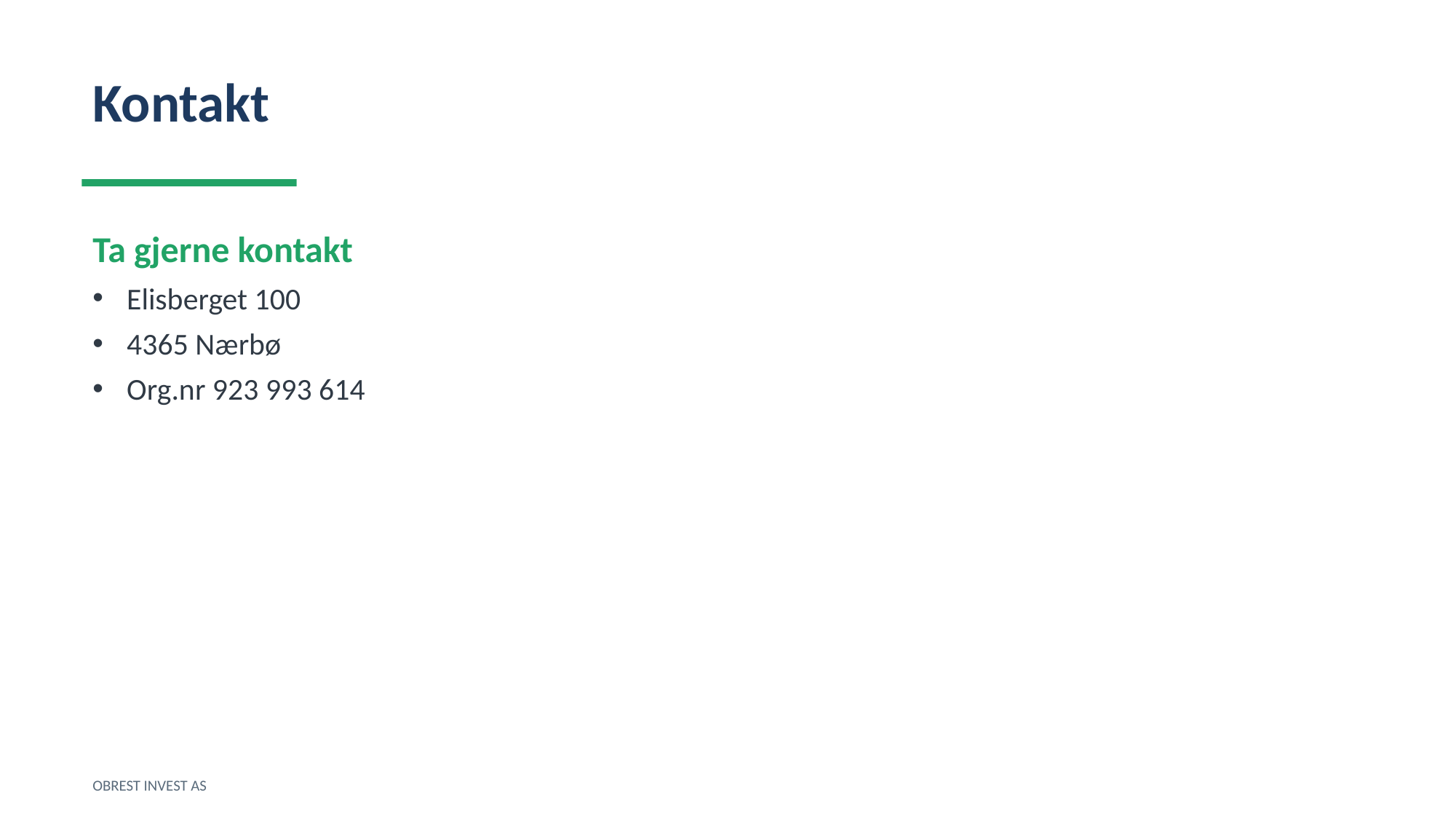

Kontakt

Ta gjerne kontakt
Elisberget 100
4365 Nærbø
Org.nr 923 993 614
OBREST INVEST AS